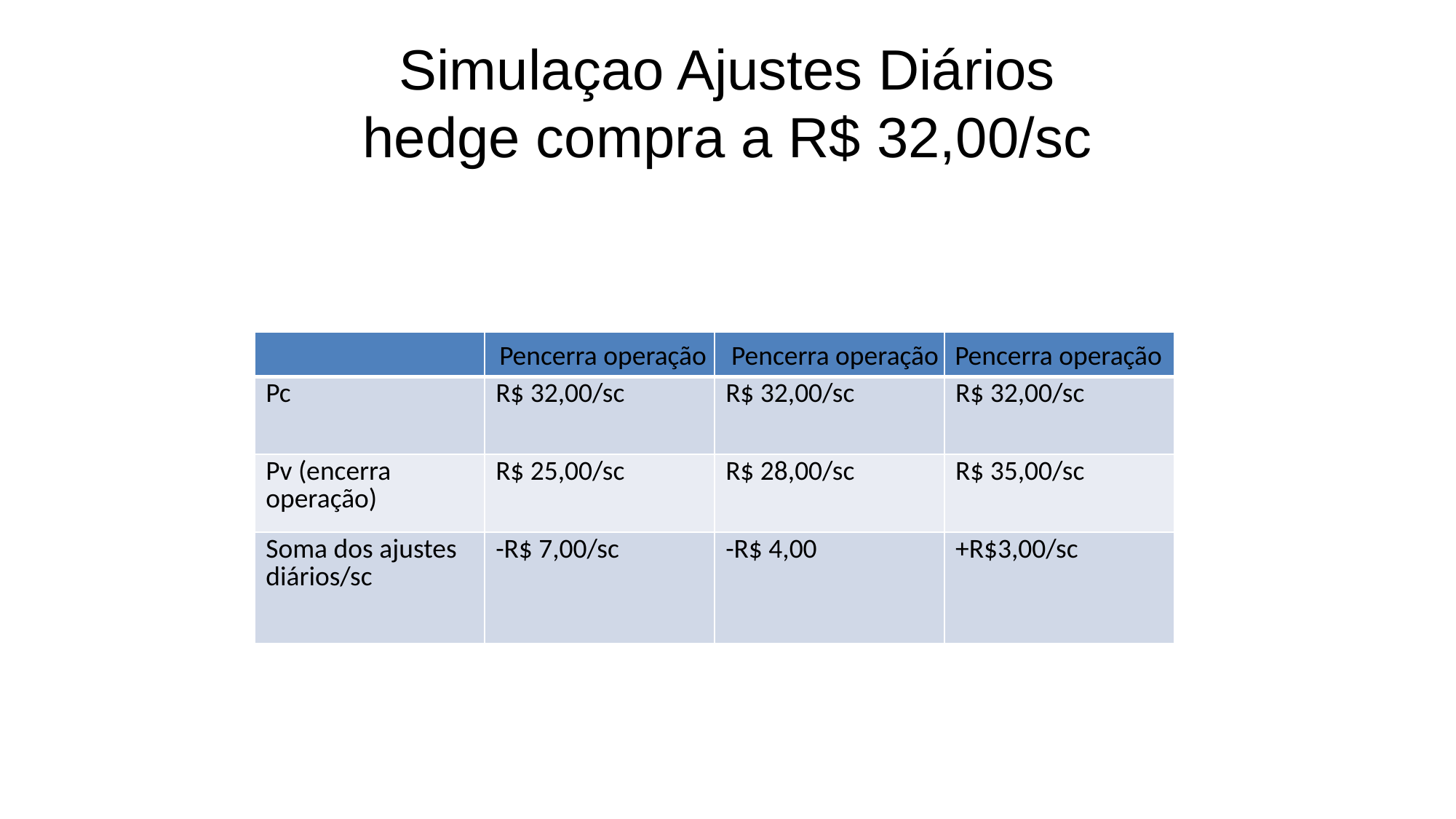

# Simulaçao Ajustes Diários hedge compra a R$ 32,00/sc
|  |  |  |  |
| --- | --- | --- | --- |
| Pc | R$ 32,00/sc | R$ 32,00/sc | R$ 32,00/sc |
| Pv (encerra operação) | R$ 25,00/sc | R$ 28,00/sc | R$ 35,00/sc |
| Soma dos ajustes diários/sc | -R$ 7,00/sc | -R$ 4,00 | +R$3,00/sc |
Pencerra operação
Pencerra operação
Pencerra operação